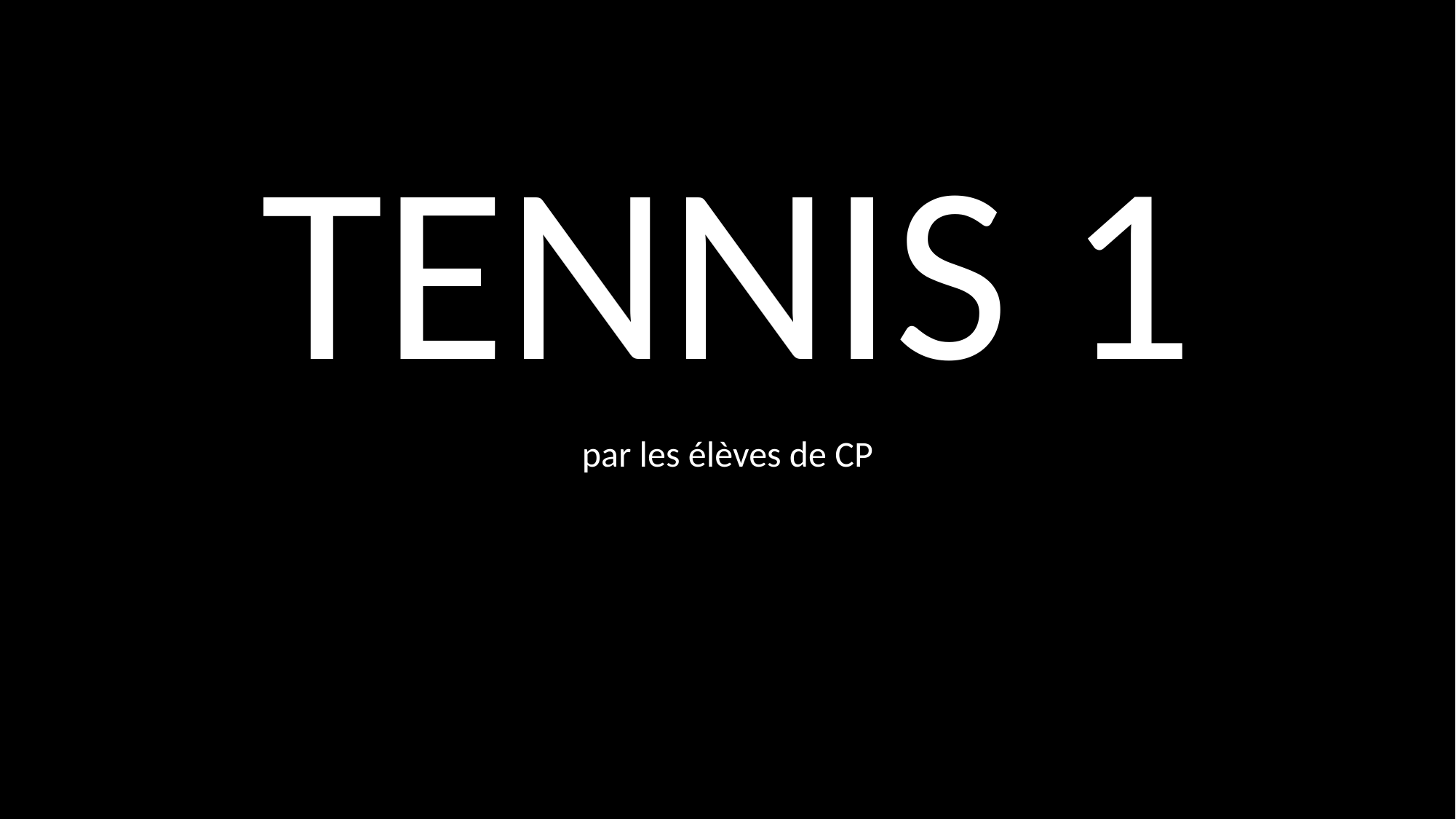

# TENNIS 1
par les élèves de CP